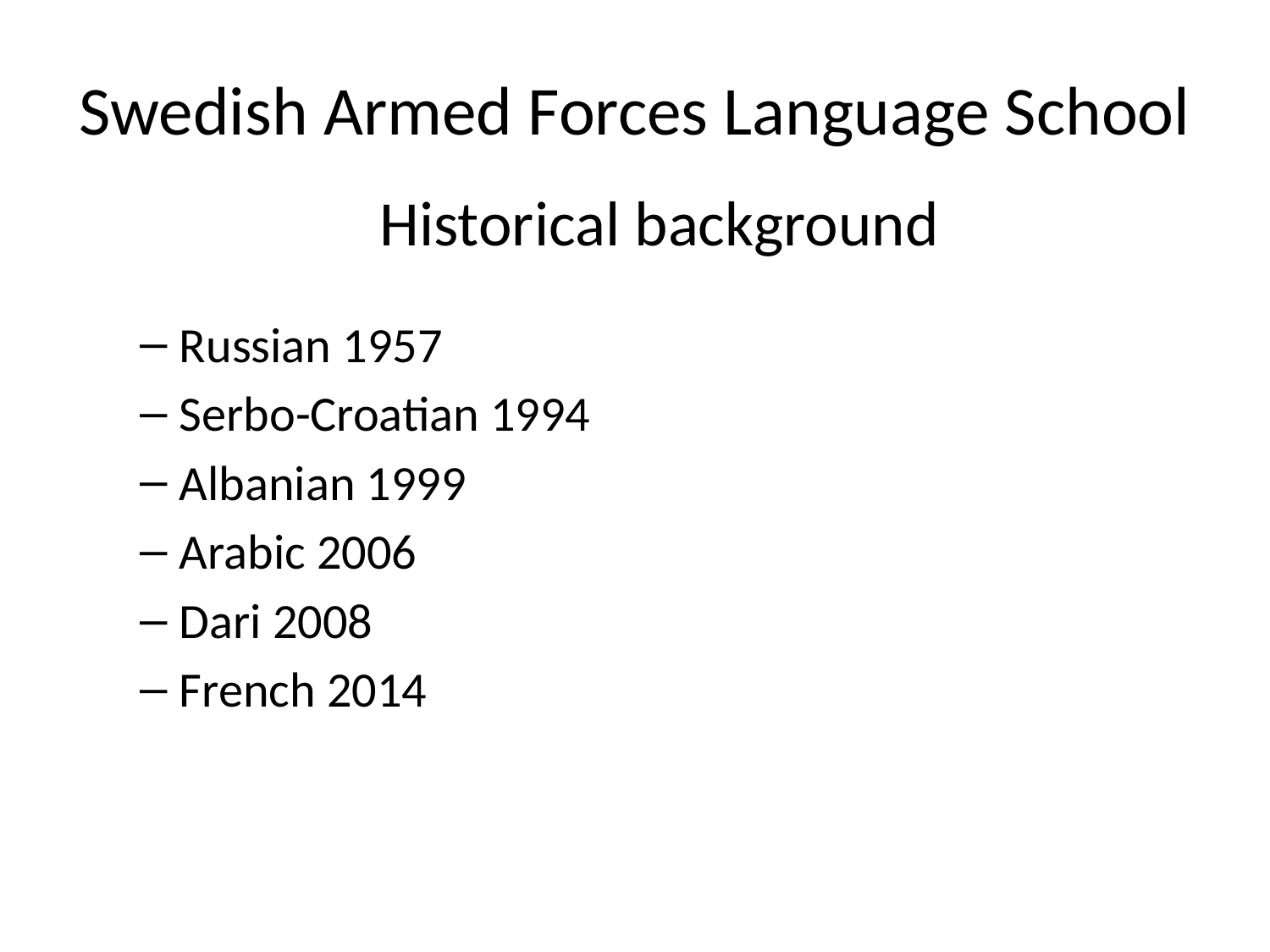

# Swedish Armed Forces Language School
Historical background

Russian 1957
Serbo-Croatian 1994
Albanian 1999
Arabic 2006
Dari 2008
French 2014